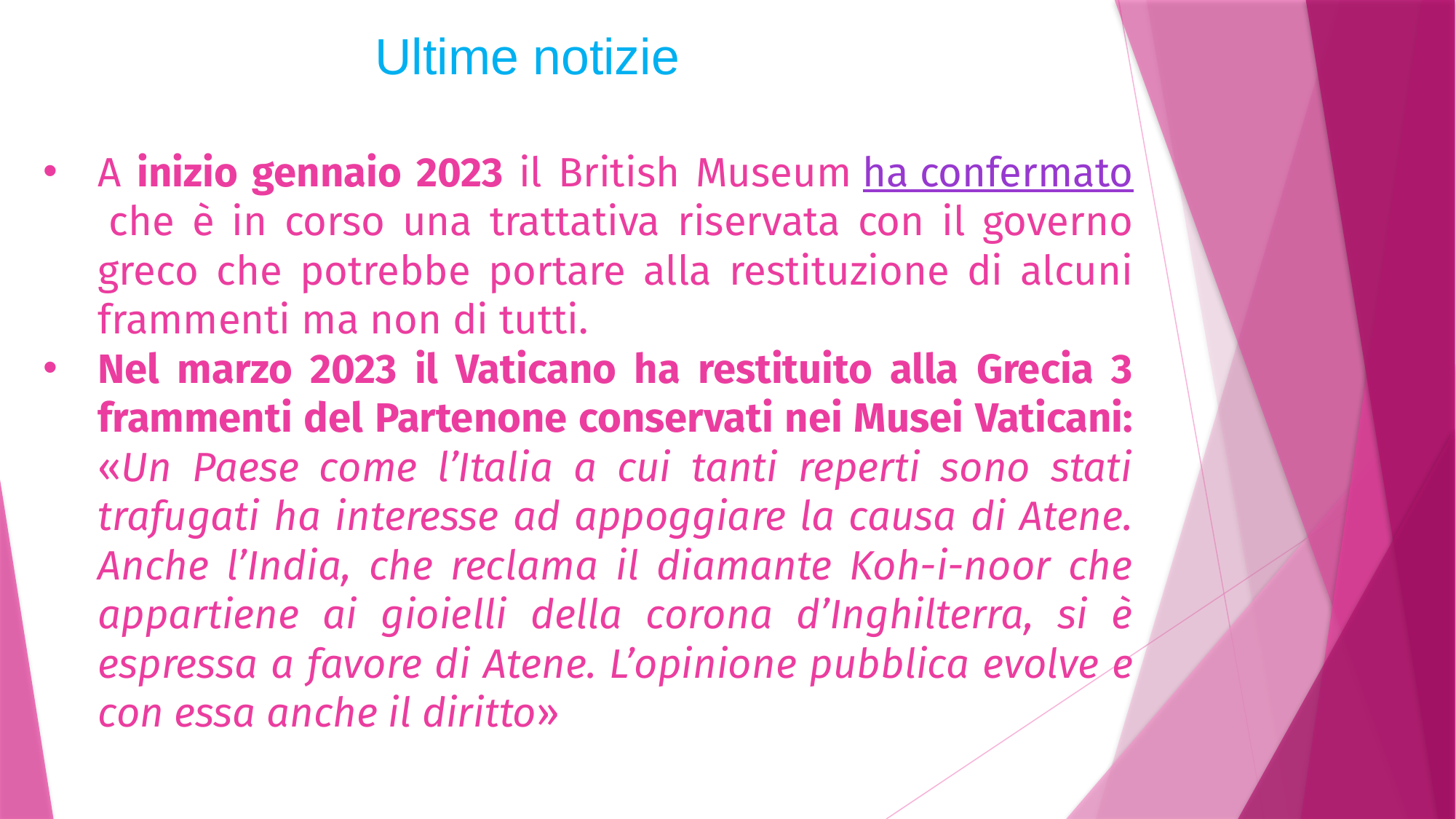

# Ultime notizie

A inizio gennaio 2023 il British Museum ha confermato che è in corso una trattativa riservata con il governo greco che potrebbe portare alla restituzione di alcuni frammenti ma non di tutti.
Nel marzo 2023 il Vaticano ha restituito alla Grecia 3 frammenti del Partenone conservati nei Musei Vaticani: «Un Paese come l’Italia a cui tanti reperti sono stati trafugati ha interesse ad appoggiare la causa di Atene. Anche l’India, che reclama il diamante Koh-i-noor che appartiene ai gioielli della corona d’Inghilterra, si è espressa a favore di Atene. L’opinione pubblica evolve e con essa anche il diritto»